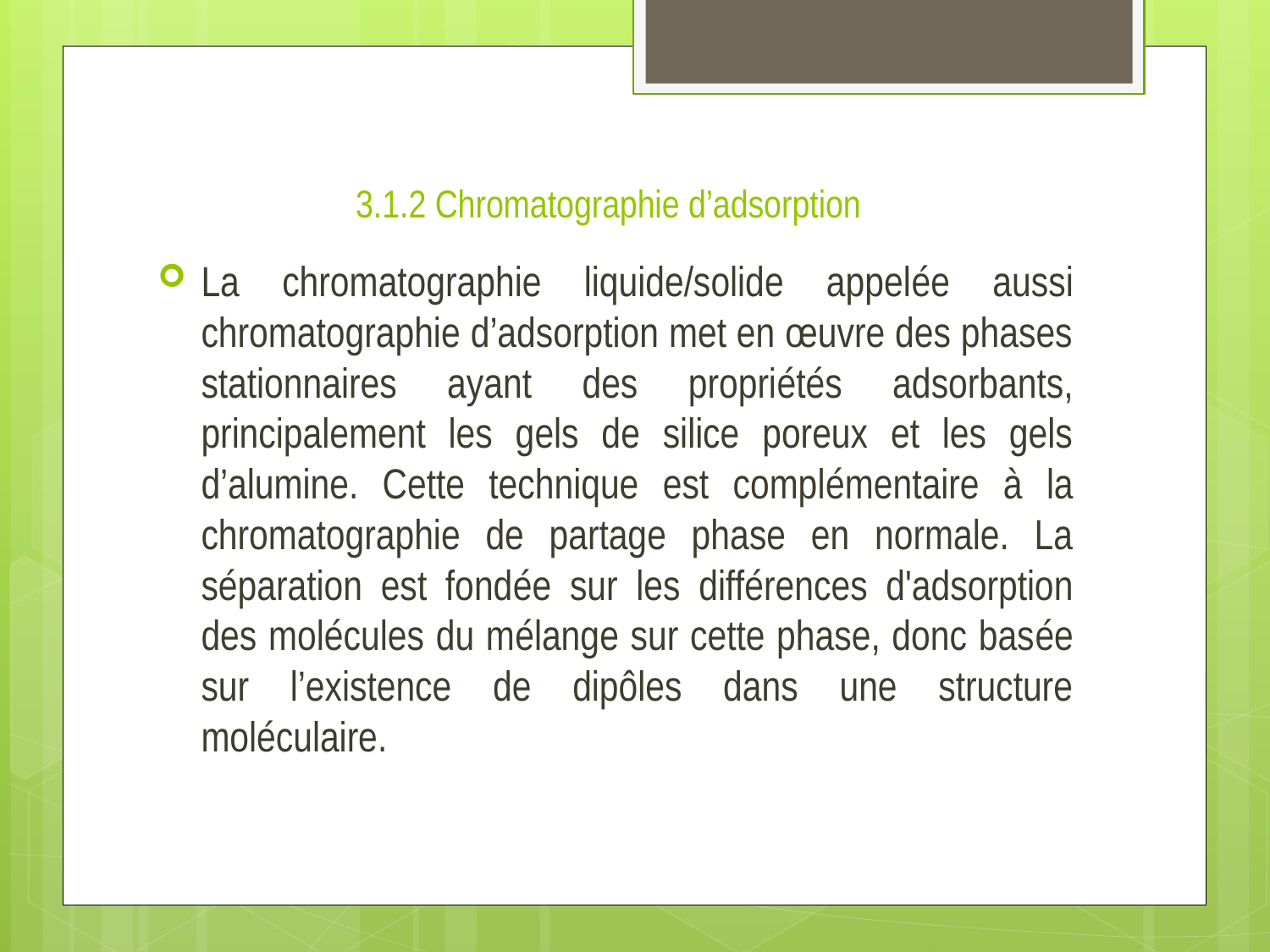

# 3.1.2 Chromatographie d’adsorption
La chromatographie liquide/solide appelée aussi chromatographie d’adsorption met en œuvre des phases stationnaires ayant des propriétés adsorbants, principalement les gels de silice poreux et les gels d’alumine. Cette technique est complémentaire à la chromatographie de partage phase en normale. La séparation est fondée sur les différences d'adsorption des molécules du mélange sur cette phase, donc basée sur l’existence de dipôles dans une structure moléculaire.